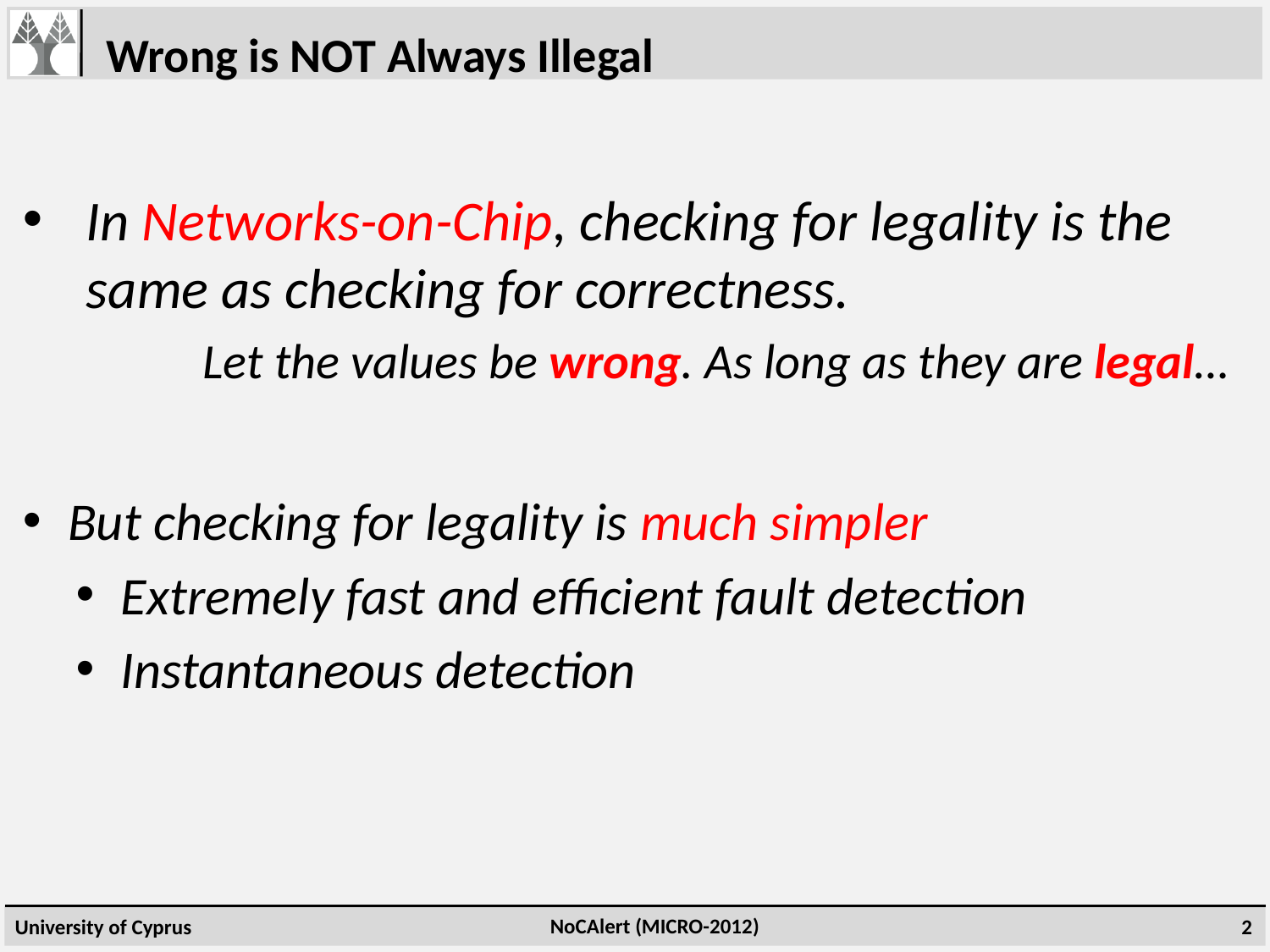

# Wrong is NOT Always Illegal

In Networks-on-Chip, checking for legality is the same as checking for correctness.
	Let the values be wrong. As long as they are legal…

But checking for legality is much simpler
Extremely fast and efficient fault detection
Instantaneous detection